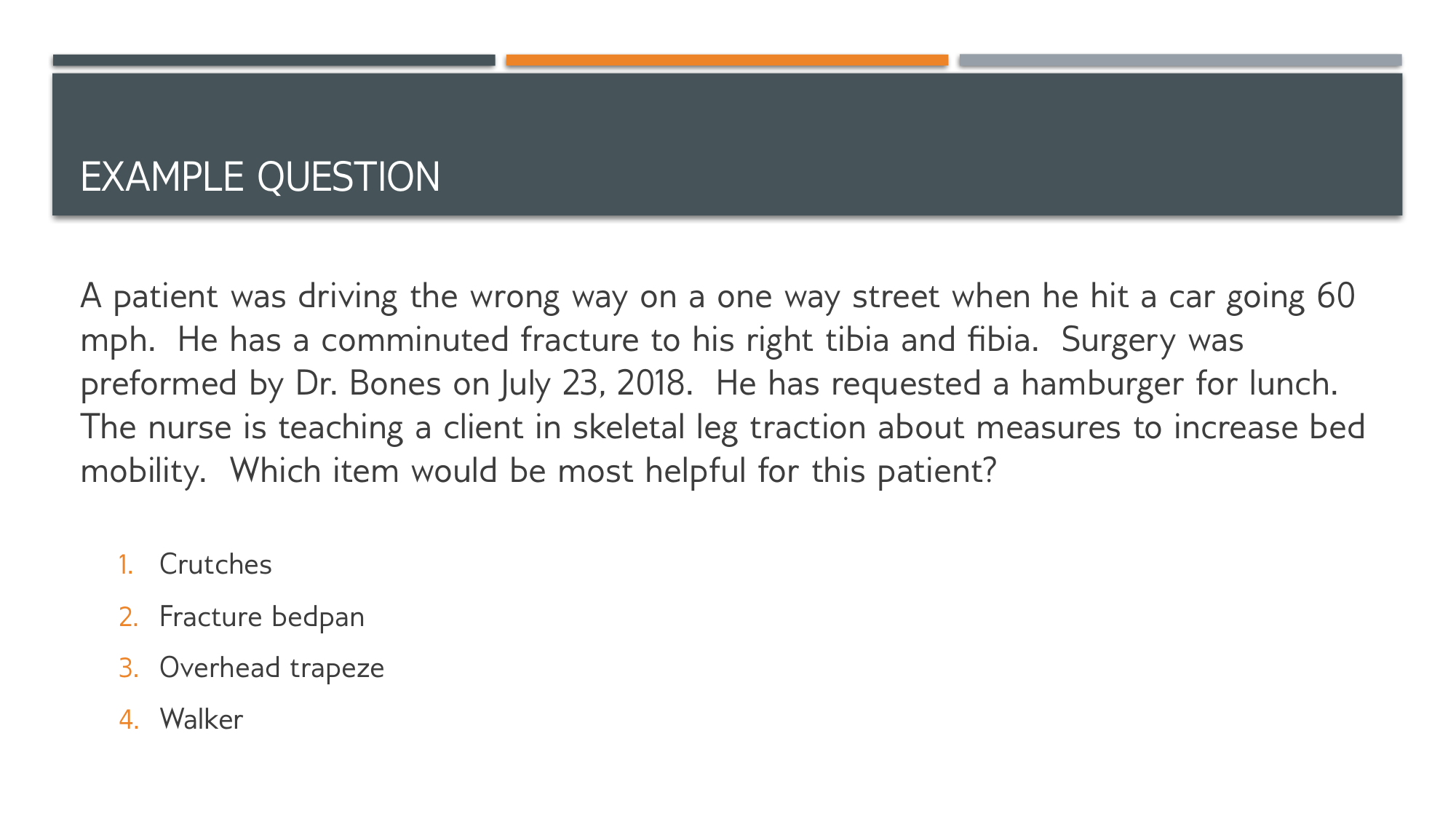

# EXAMPLE QUESTION
A patient was driving the wrong way on a one way street when he hit a car going 60 mph.  He has a comminuted fracture to his right tibia and fibia.  Surgery was preformed by Dr. Bones on July 23, 2018.  He has requested a hamburger for lunch.  The nurse is teaching a client in skeletal leg traction about measures to increase bed mobility.  Which item would be most helpful for this patient?

Crutches
Fracture bedpan
Overhead trapeze
Walker